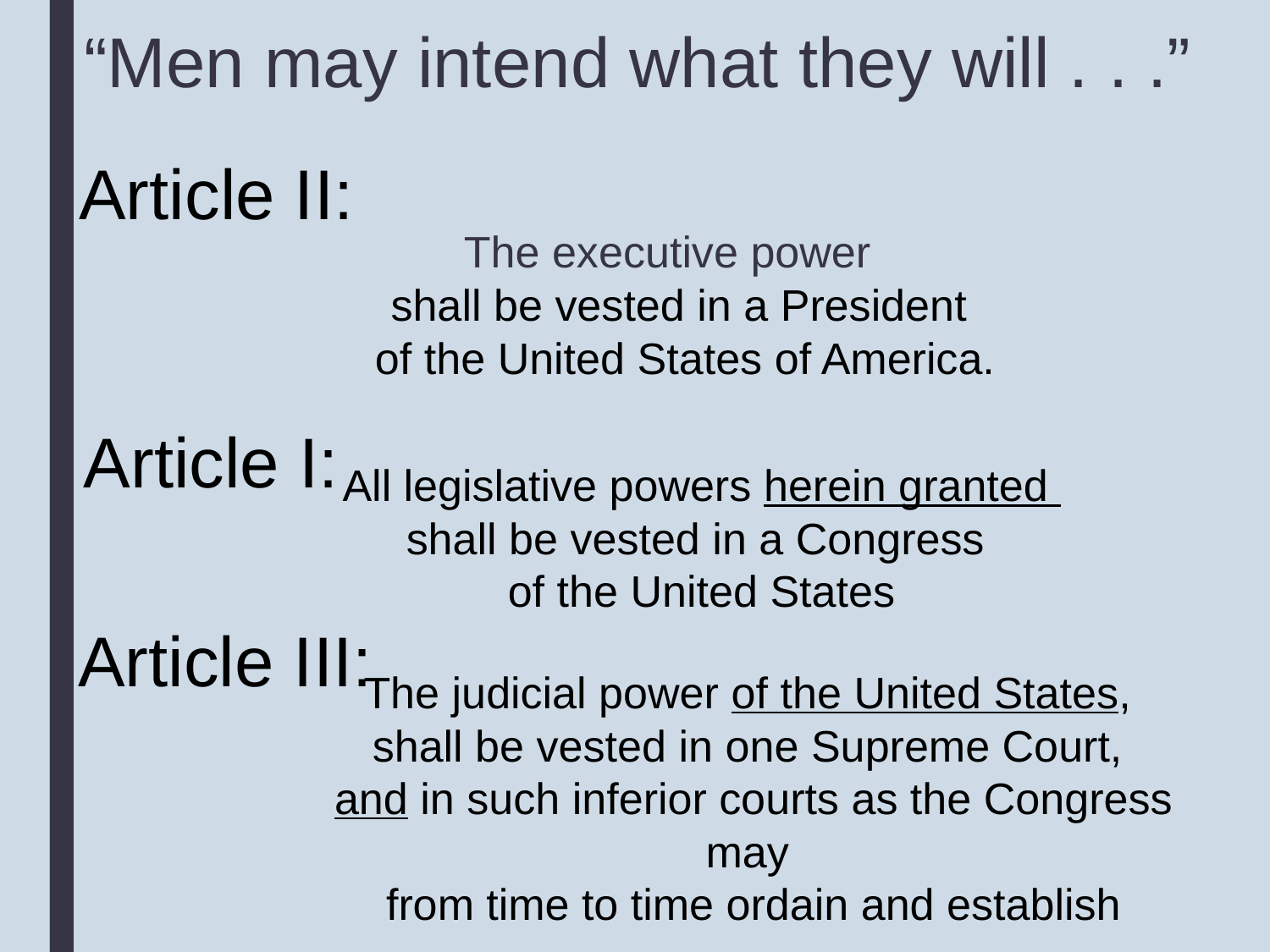

# “Men may intend what they will . . .”
Article II:
The executive power
shall be vested in a President
of the United States of America.
Article I:
All legislative powers herein granted
shall be vested in a Congress
of the United States
Article III:
The judicial power of the United States,
shall be vested in one Supreme Court,
and in such inferior courts as the Congress may
from time to time ordain and establish